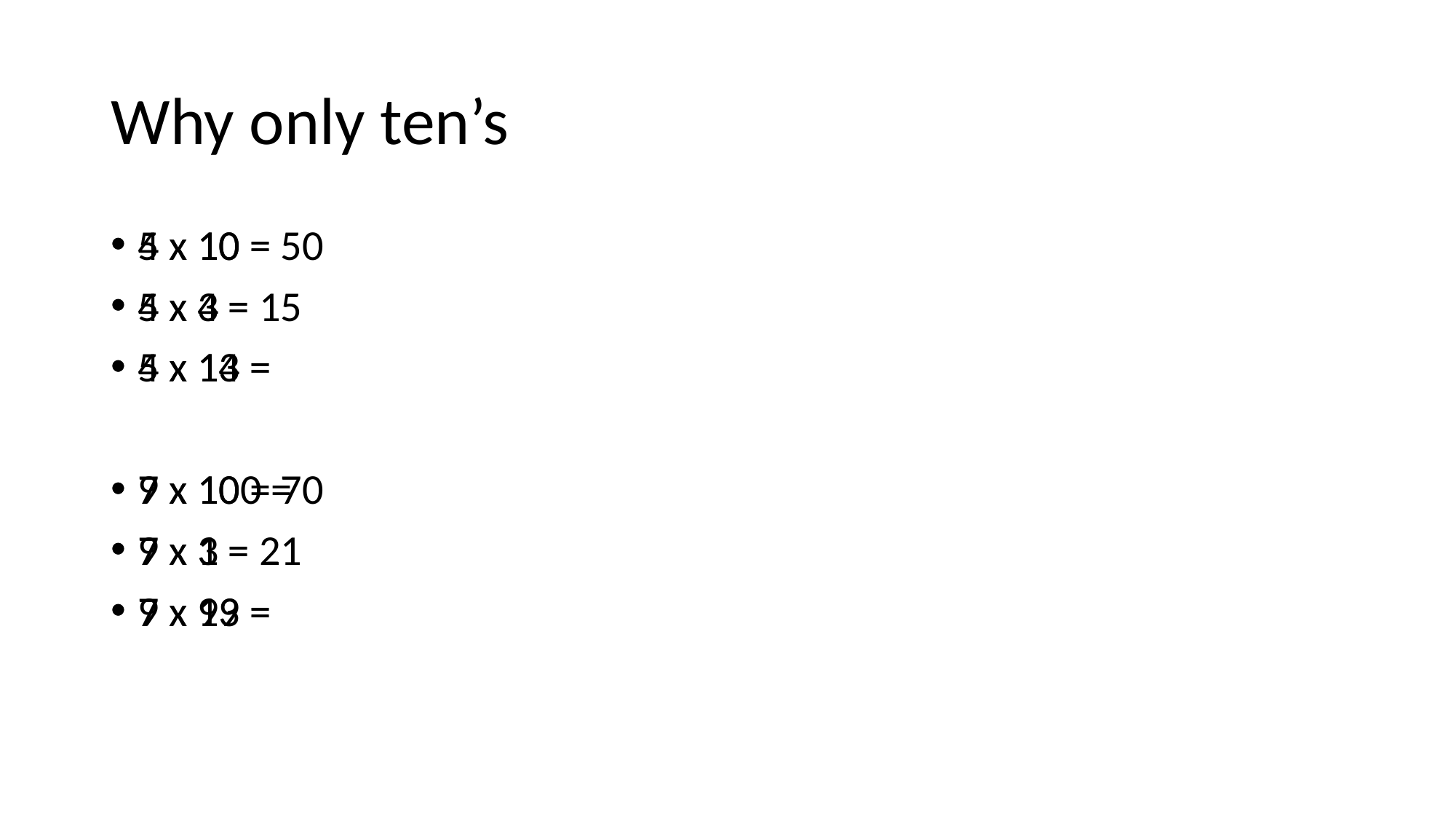

# Why only ten’s
5 x 10 = 50
5 x 3 = 15
5 x 13 =

7 x 10 = 70
7 x 3 = 21
7 x 13 =
4 x 10 =
4 x 4 =
4 x 14 =

9 x 100 =
9 x 1 =
9 x 99 =